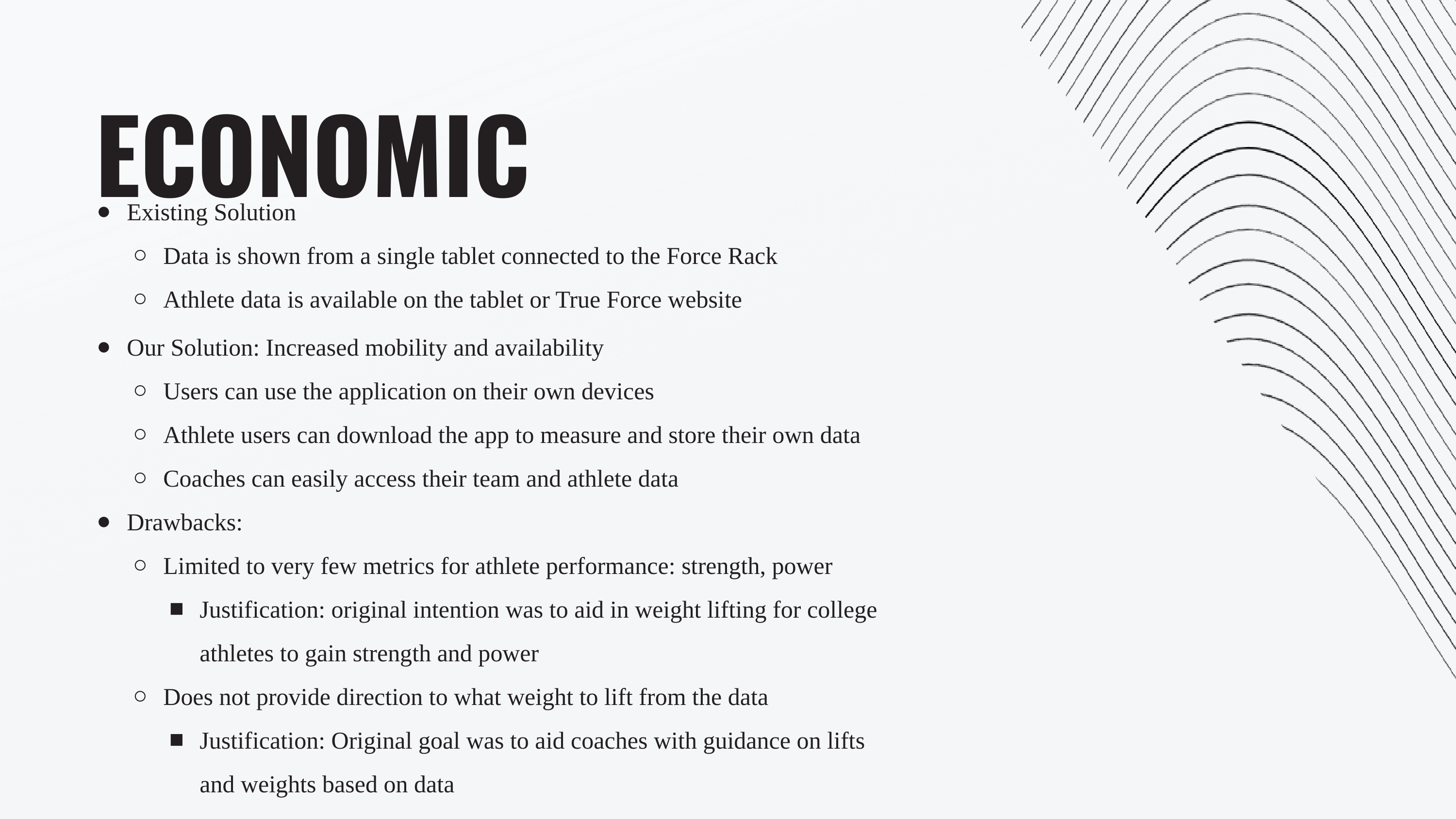

ECONOMIC

Existing Solution
Data is shown from a single tablet connected to the Force Rack
Athlete data is available on the tablet or True Force website
Our Solution: Increased mobility and availability
Users can use the application on their own devices
Athlete users can download the app to measure and store their own data
Coaches can easily access their team and athlete data
Drawbacks:
Limited to very few metrics for athlete performance: strength, power
Justification: original intention was to aid in weight lifting for college athletes to gain strength and power
Does not provide direction to what weight to lift from the data
Justification: Original goal was to aid coaches with guidance on lifts and weights based on data